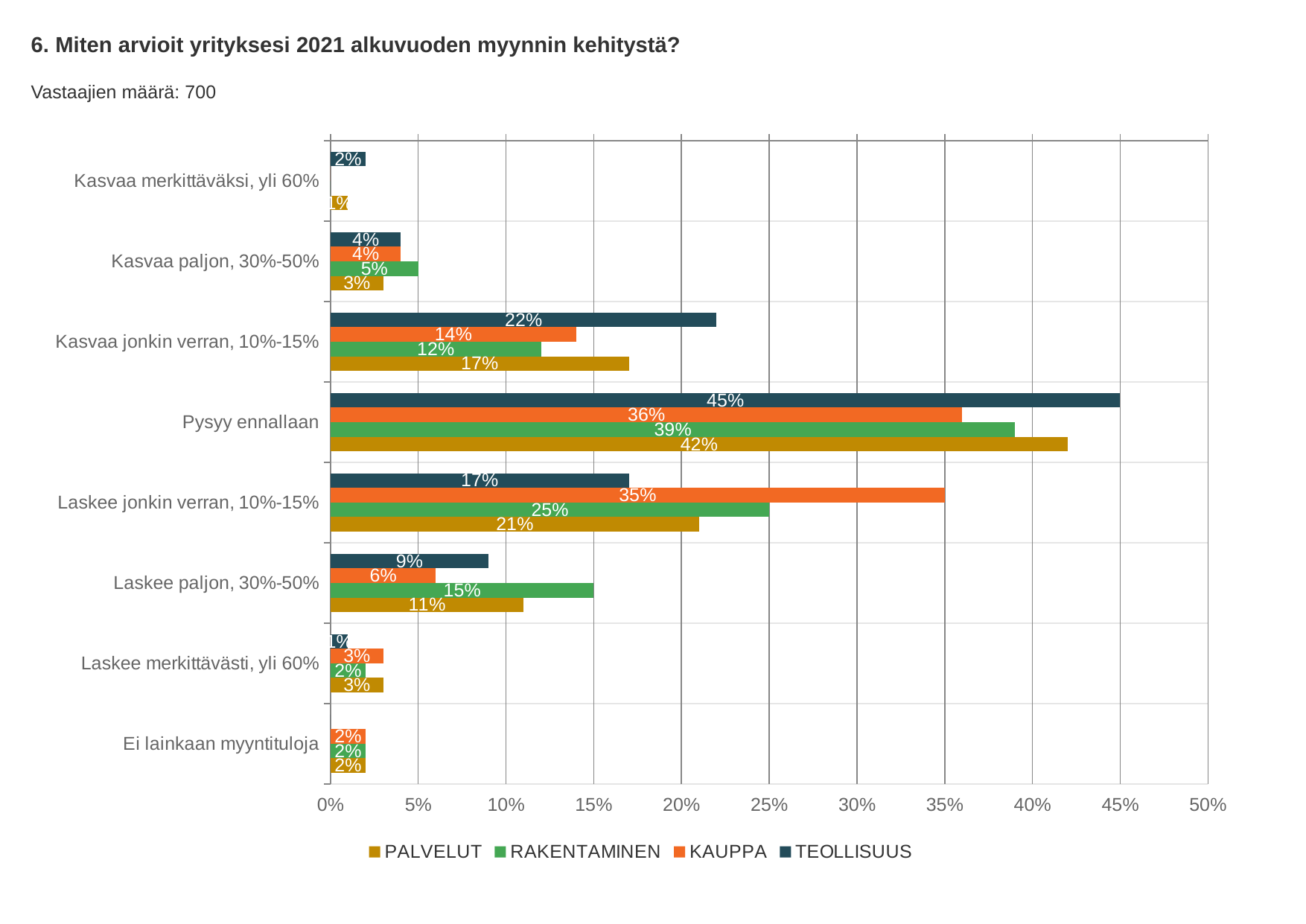

6. Miten arvioit yrityksesi 2021 alkuvuoden myynnin kehitystä?
Vastaajien määrä: 700

### Chart

| Category | TEOLLISUUS | KAUPPA | RAKENTAMINEN | PALVELUT |
|---|---|---|---|---|
| Kasvaa merkittäväksi, yli 60% | 0.02 | 0.0 | 0.0 | 0.01 |
| Kasvaa paljon, 30%-50% | 0.04 | 0.04 | 0.05 | 0.03 |
| Kasvaa jonkin verran, 10%-15% | 0.22 | 0.14 | 0.12 | 0.17 |
| Pysyy ennallaan | 0.45 | 0.36 | 0.39 | 0.42 |
| Laskee jonkin verran, 10%-15% | 0.17 | 0.35 | 0.25 | 0.21 |
| Laskee paljon, 30%-50% | 0.09 | 0.06 | 0.15 | 0.11 |
| Laskee merkittävästi, yli 60% | 0.01 | 0.03 | 0.02 | 0.03 |
| Ei lainkaan myyntituloja | 0.0 | 0.02 | 0.02 | 0.02 |